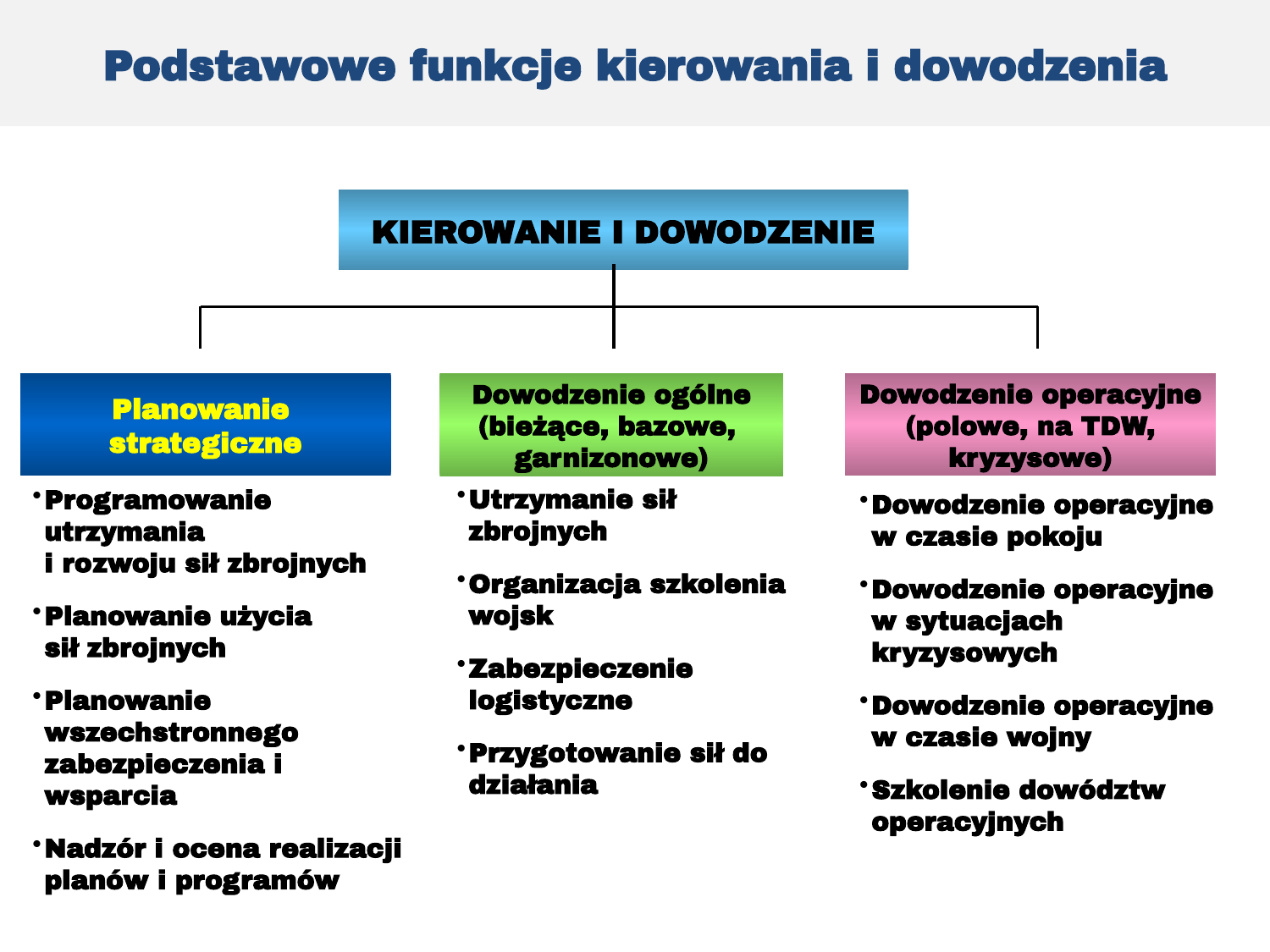

Podstawowe funkcje kierowania i dowodzenia
KIEROWANIE I DOWODZENIE
Planowanie
strategiczne
Dowodzenie operacyjne
(polowe, na TDW,
kryzysowe)
Dowodzenie ogólne
(bieżące, bazowe,
garnizonowe)
Utrzymanie sił zbrojnych
Organizacja szkolenia wojsk
Zabezpieczenie logistyczne
Przygotowanie sił do działania

Dowodzenie operacyjne
w czasie pokoju
Dowodzenie operacyjne
w sytuacjach kryzysowych
Dowodzenie operacyjne
w czasie wojny
Szkolenie dowództw operacyjnych
Programowanie utrzymania
i rozwoju sił zbrojnych
Planowanie użycia
sił zbrojnych
Planowanie wszechstronnego zabezpieczenia i wsparcia
Nadzór i ocena realizacji planów i programów